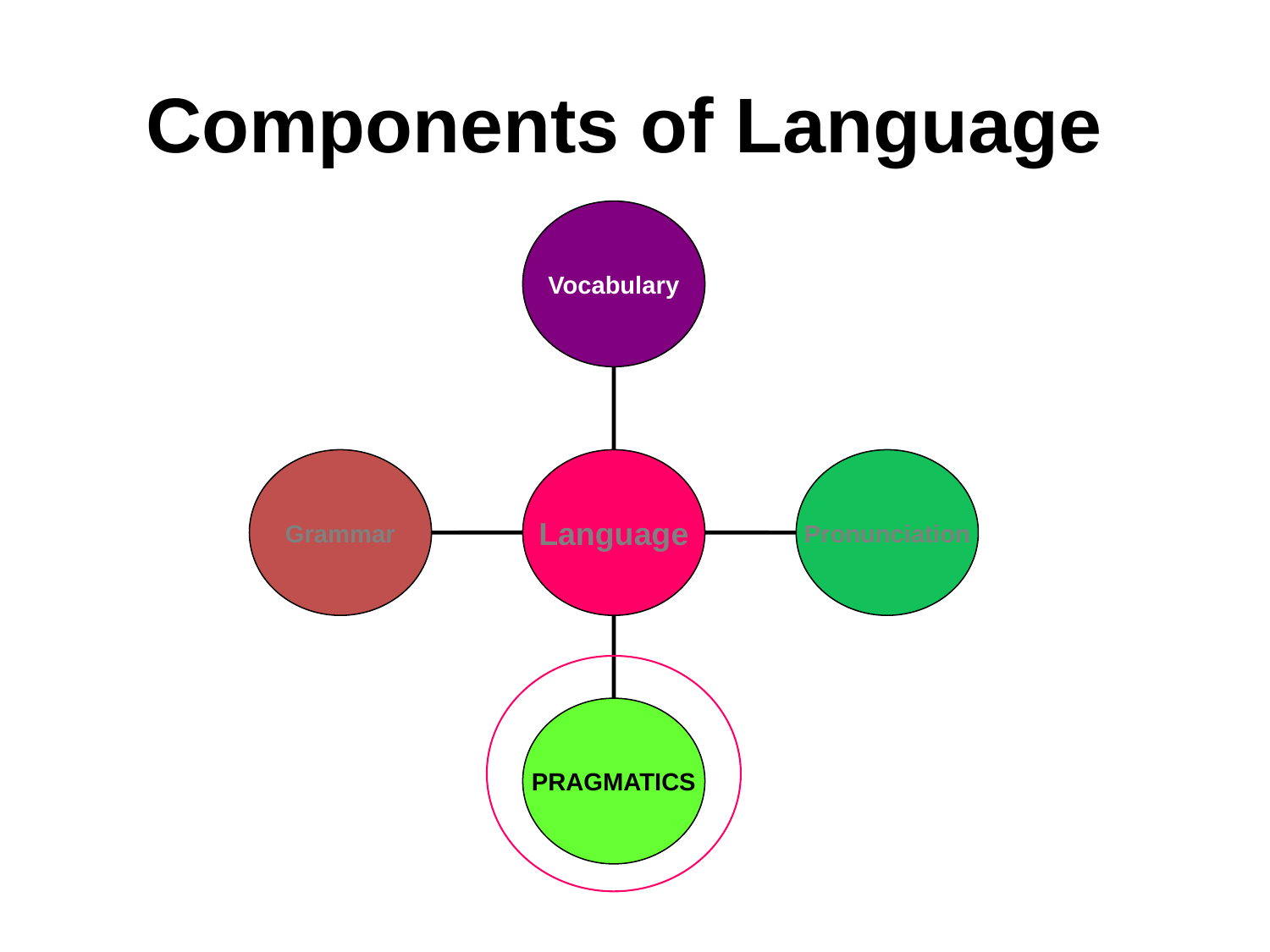

Components of Language

Vocabulary

Grammar
Language
Pronunciation

PRAGMATICS